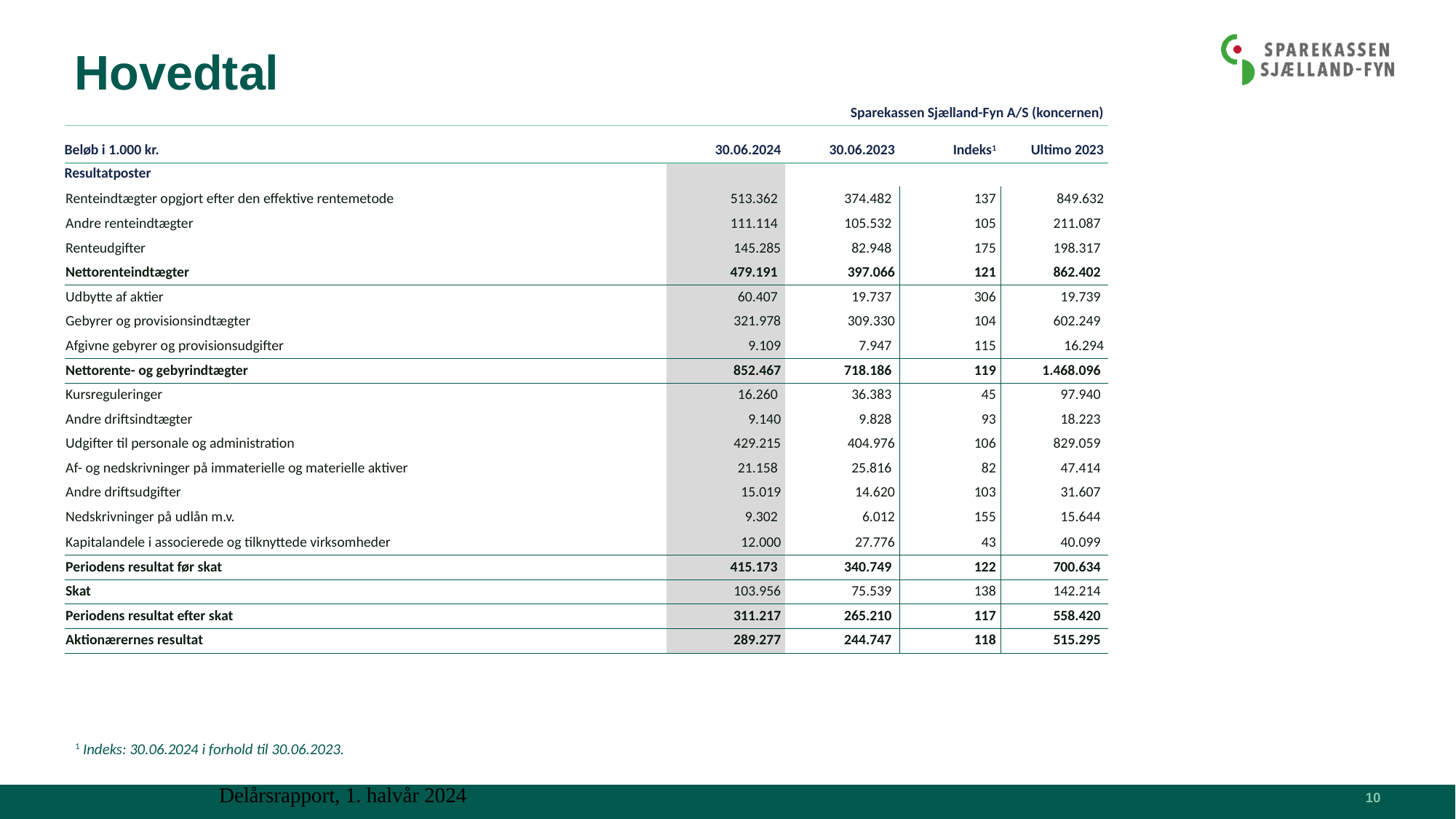

# Hovedtal
| Sparekassen Sjælland-Fyn A/S (koncernen) |  |  |  |  |
| --- | --- | --- | --- | --- |
| Beløb i 1.000 kr. | 30.06.2024 | 30.06.2023 | Indeks1 | Ultimo 2023 |
| Resultatposter |  |  |  |  |
| Renteindtægter opgjort efter den effektive rentemetode | 513.362 | 374.482 | 137 | 849.632 |
| Andre renteindtægter | 111.114 | 105.532 | 105 | 211.087 |
| Renteudgifter | 145.285 | 82.948 | 175 | 198.317 |
| Nettorenteindtægter | 479.191 | 397.066 | 121 | 862.402 |
| Udbytte af aktier | 60.407 | 19.737 | 306 | 19.739 |
| Gebyrer og provisionsindtægter | 321.978 | 309.330 | 104 | 602.249 |
| Afgivne gebyrer og provisionsudgifter | 9.109 | 7.947 | 115 | 16.294 |
| Nettorente- og gebyrindtægter | 852.467 | 718.186 | 119 | 1.468.096 |
| Kursreguleringer | 16.260 | 36.383 | 45 | 97.940 |
| Andre driftsindtægter | 9.140 | 9.828 | 93 | 18.223 |
| Udgifter til personale og administration | 429.215 | 404.976 | 106 | 829.059 |
| Af- og nedskrivninger på immaterielle og materielle aktiver | 21.158 | 25.816 | 82 | 47.414 |
| Andre driftsudgifter | 15.019 | 14.620 | 103 | 31.607 |
| Nedskrivninger på udlån m.v. | 9.302 | 6.012 | 155 | 15.644 |
| Kapitalandele i associerede og tilknyttede virksomheder | 12.000 | 27.776 | 43 | 40.099 |
| Periodens resultat før skat | 415.173 | 340.749 | 122 | 700.634 |
| Skat | 103.956 | 75.539 | 138 | 142.214 |
| Periodens resultat efter skat | 311.217 | 265.210 | 117 | 558.420 |
| Aktionærernes resultat | 289.277 | 244.747 | 118 | 515.295 |
1 Indeks: 30.06.2024 i forhold til 30.06.2023.
10
Delårsrapport, 1. halvår 2024